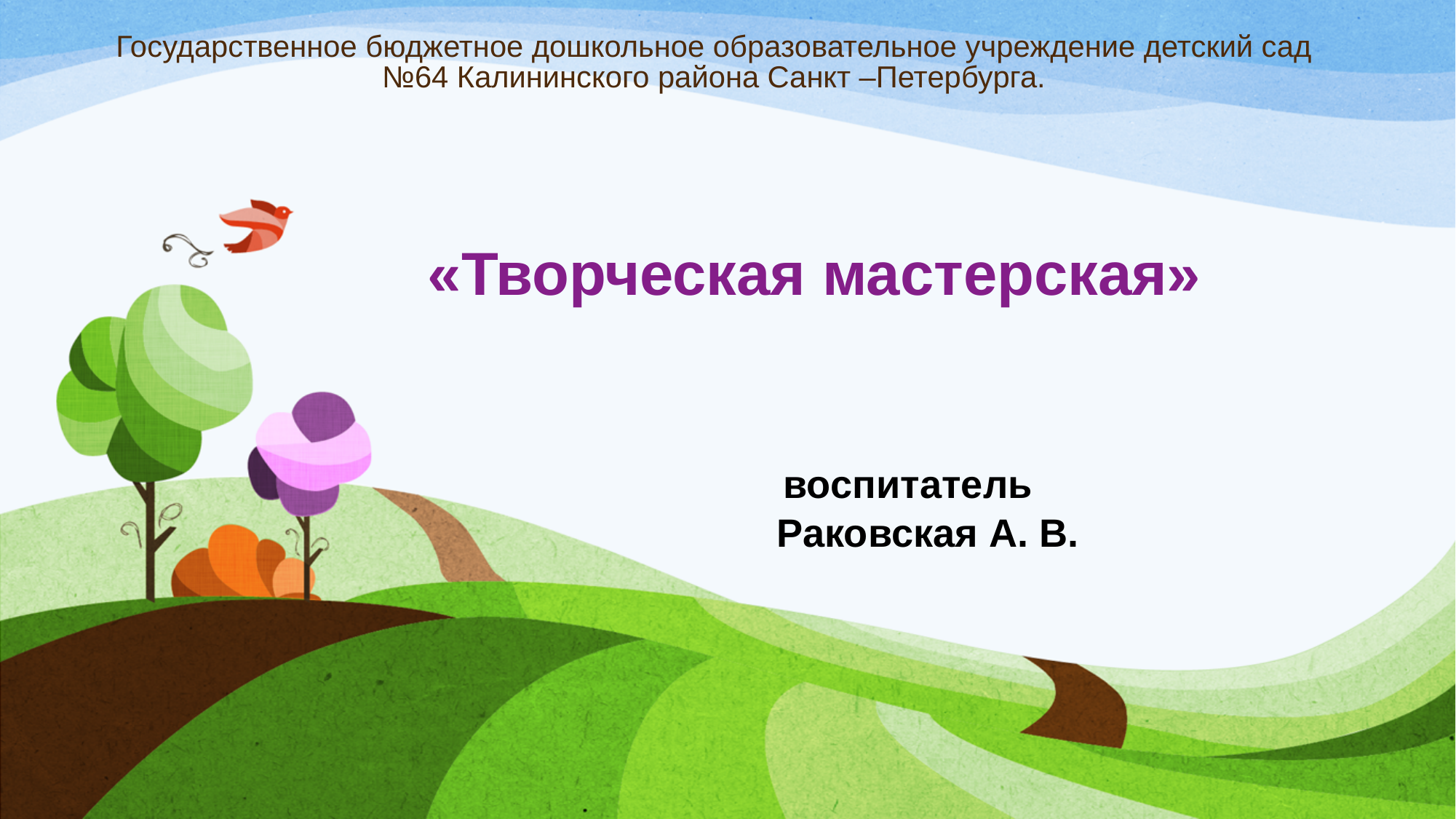

# Государственное бюджетное дошкольное образовательное учреждение детский сад №64 Калининского района Санкт –Петербурга.
«Творческая мастерская»

                     воспитатель
                                Раковская А. В.